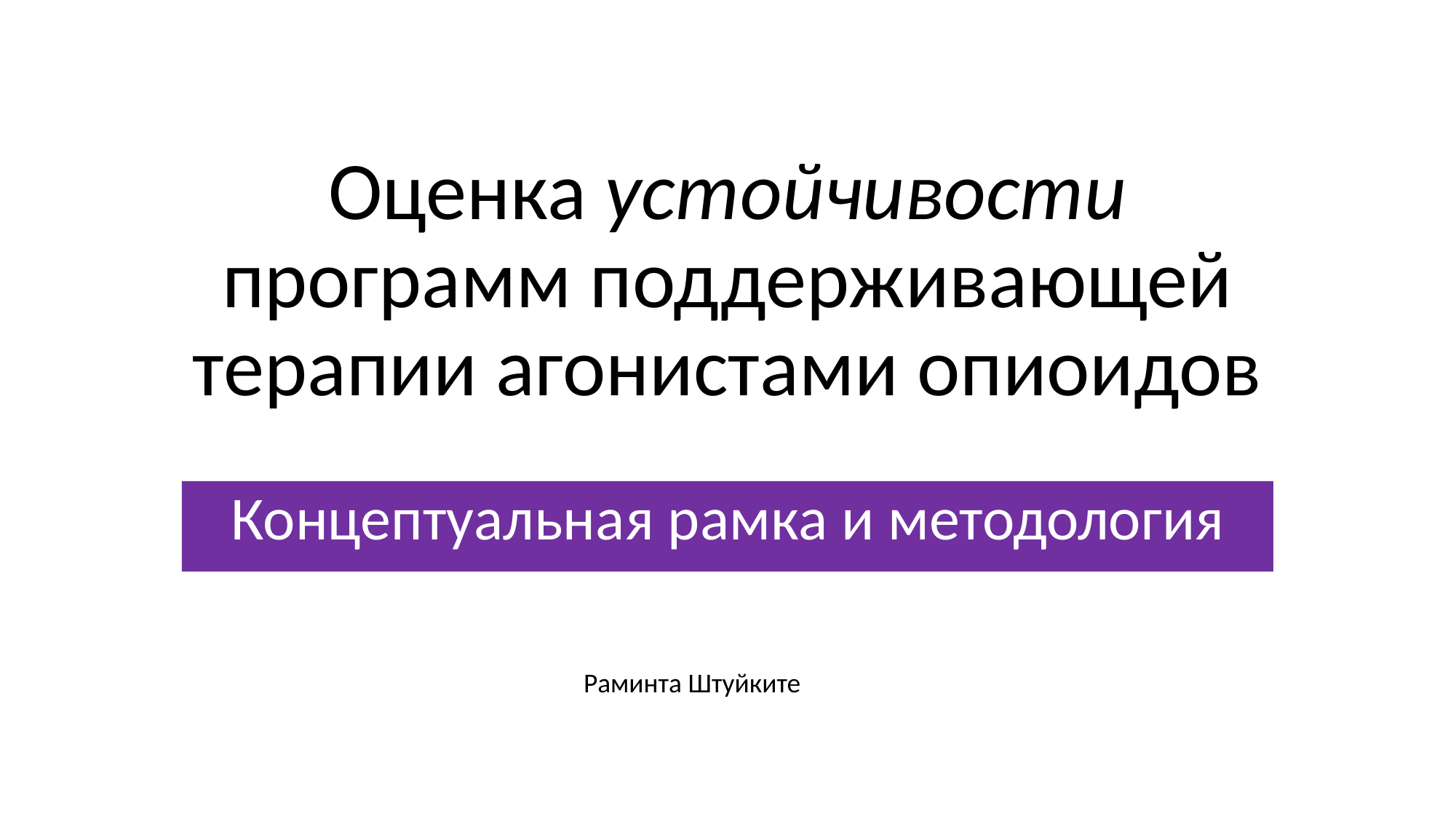

# Оценка устойчивости программ поддерживающей терапии агонистами опиоидов
Концептуальная рамка и методология
Раминта Штуйките